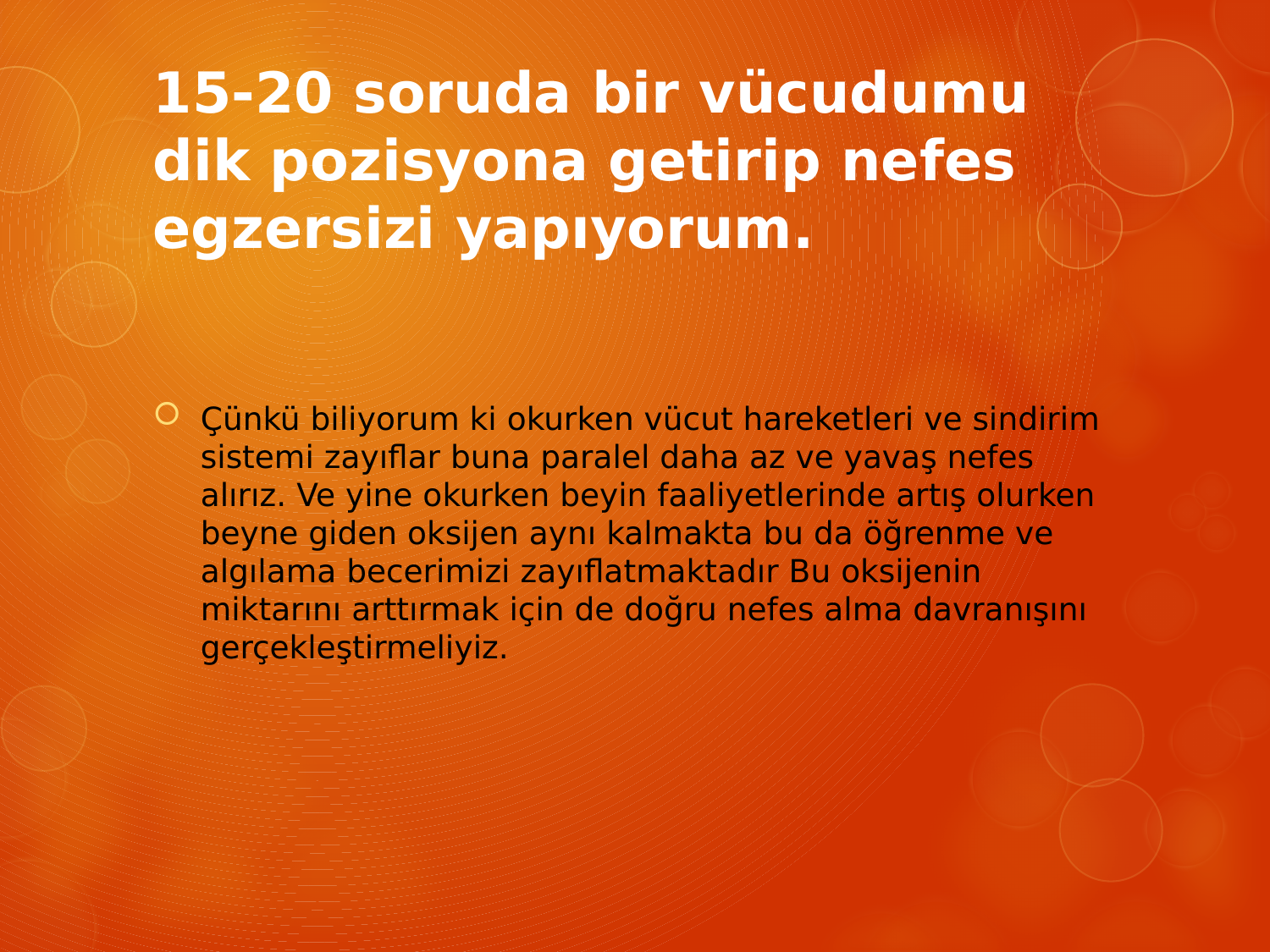

# 15-20 soruda bir vücudumu dik pozisyona getirip nefes  egzersizi yapıyorum.
Çünkü biliyorum ki okurken vücut hareketleri ve sindirim sistemi zayıflar buna paralel daha az ve yavaş nefes alırız. Ve yine okurken beyin faaliyetlerinde artış olurken beyne giden oksijen aynı kalmakta bu da öğrenme ve algılama becerimizi zayıflatmaktadır Bu oksijenin miktarını arttırmak için de doğru nefes alma davranışını gerçekleştirmeliyiz.